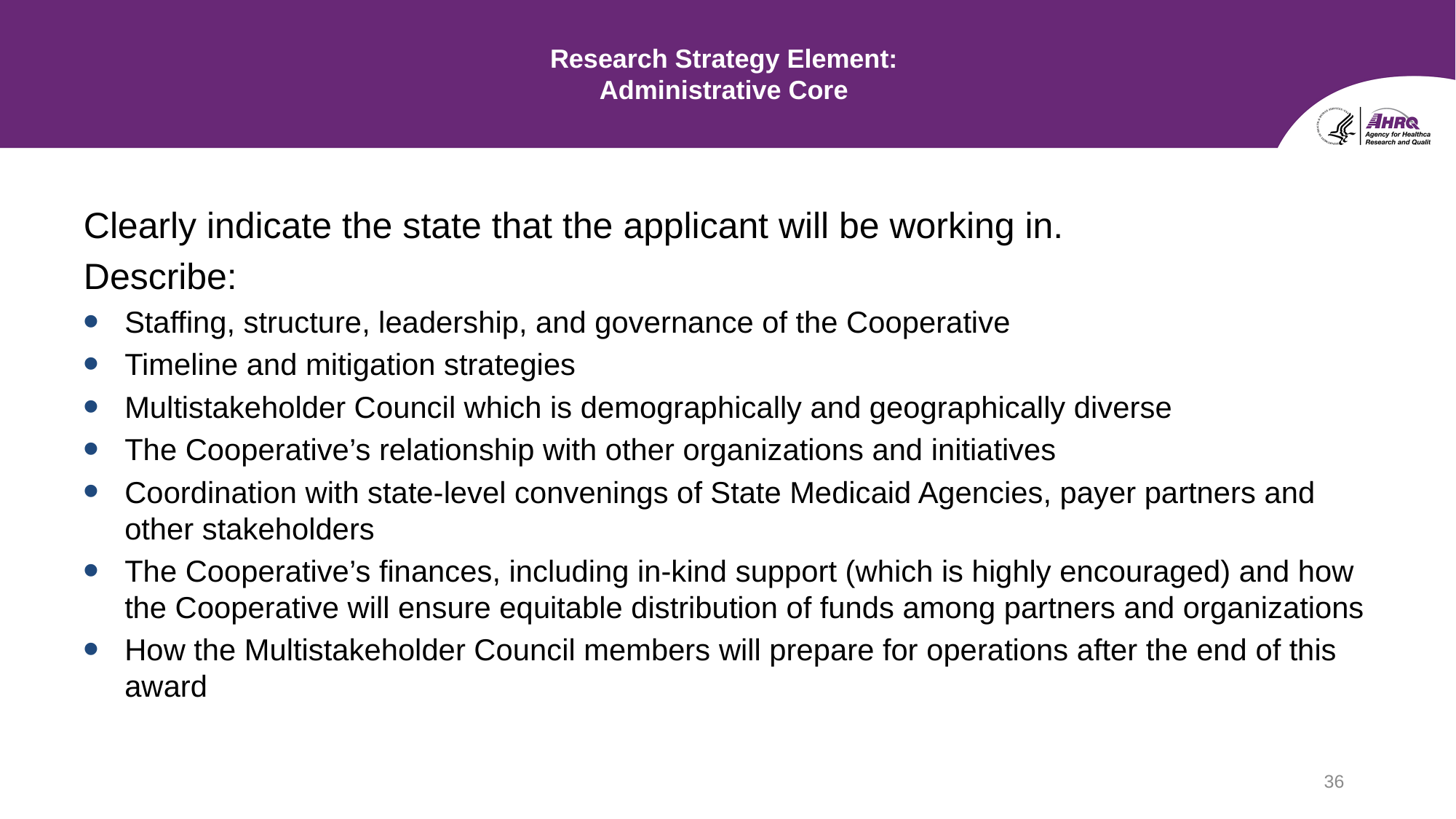

# Research Strategy Element:  Administrative Core
Clearly indicate the state that the applicant will be working in.
Describe:
Staffing, structure, leadership, and governance of the Cooperative
Timeline and mitigation strategies
Multistakeholder Council which is demographically and geographically diverse
The Cooperative’s relationship with other organizations and initiatives
Coordination with state-level convenings of State Medicaid Agencies, payer partners and other stakeholders
The Cooperative’s finances, including in-kind support (which is highly encouraged) and how the Cooperative will ensure equitable distribution of funds among partners and organizations
How the Multistakeholder Council members will prepare for operations after the end of this award
36